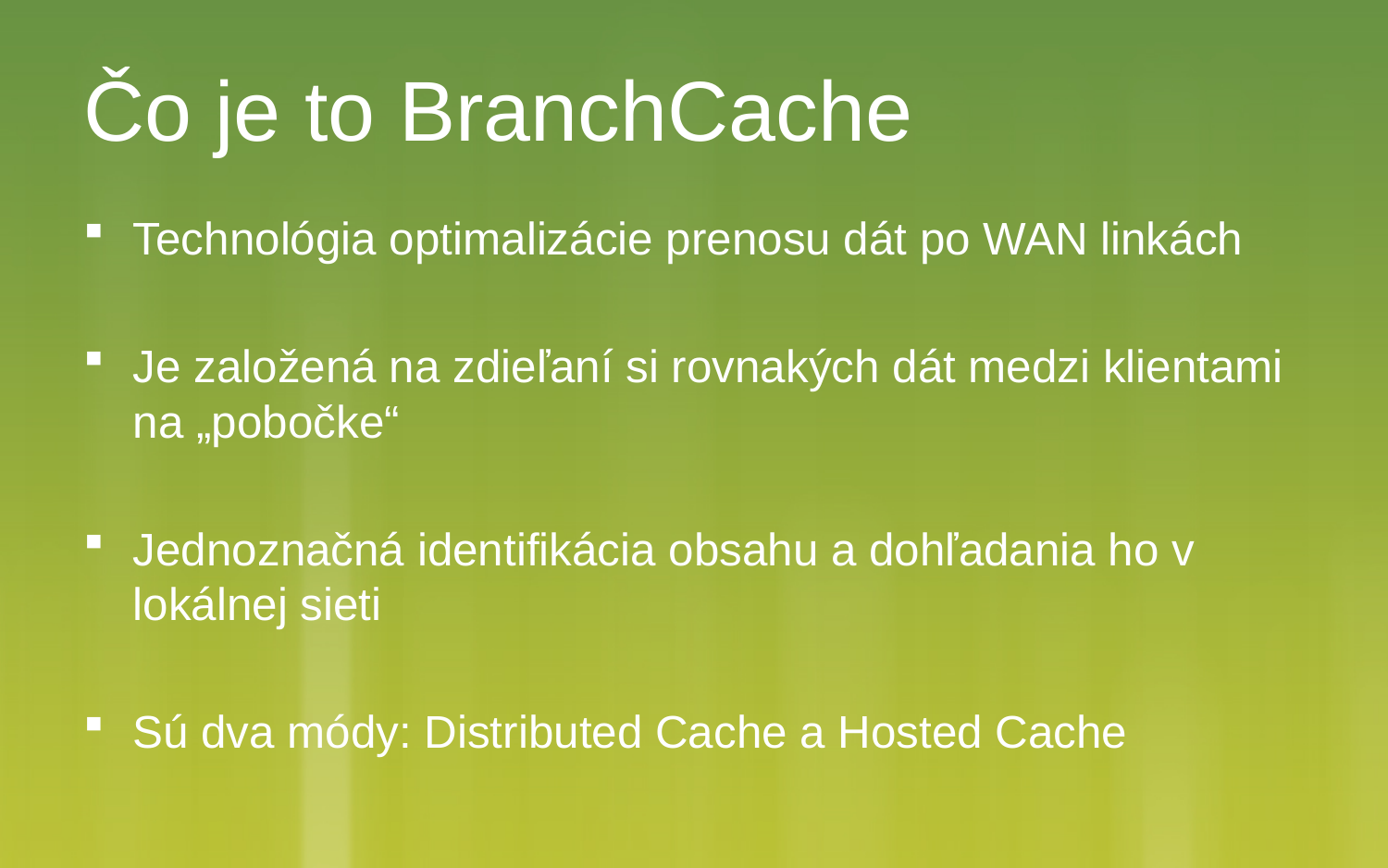

# Čo je to BranchCache
Technológia optimalizácie prenosu dát po WAN linkách

Je založená na zdieľaní si rovnakých dát medzi klientami na „pobočke“

Jednoznačná identifikácia obsahu a dohľadania ho v lokálnej sieti

Sú dva módy: Distributed Cache a Hosted Cache